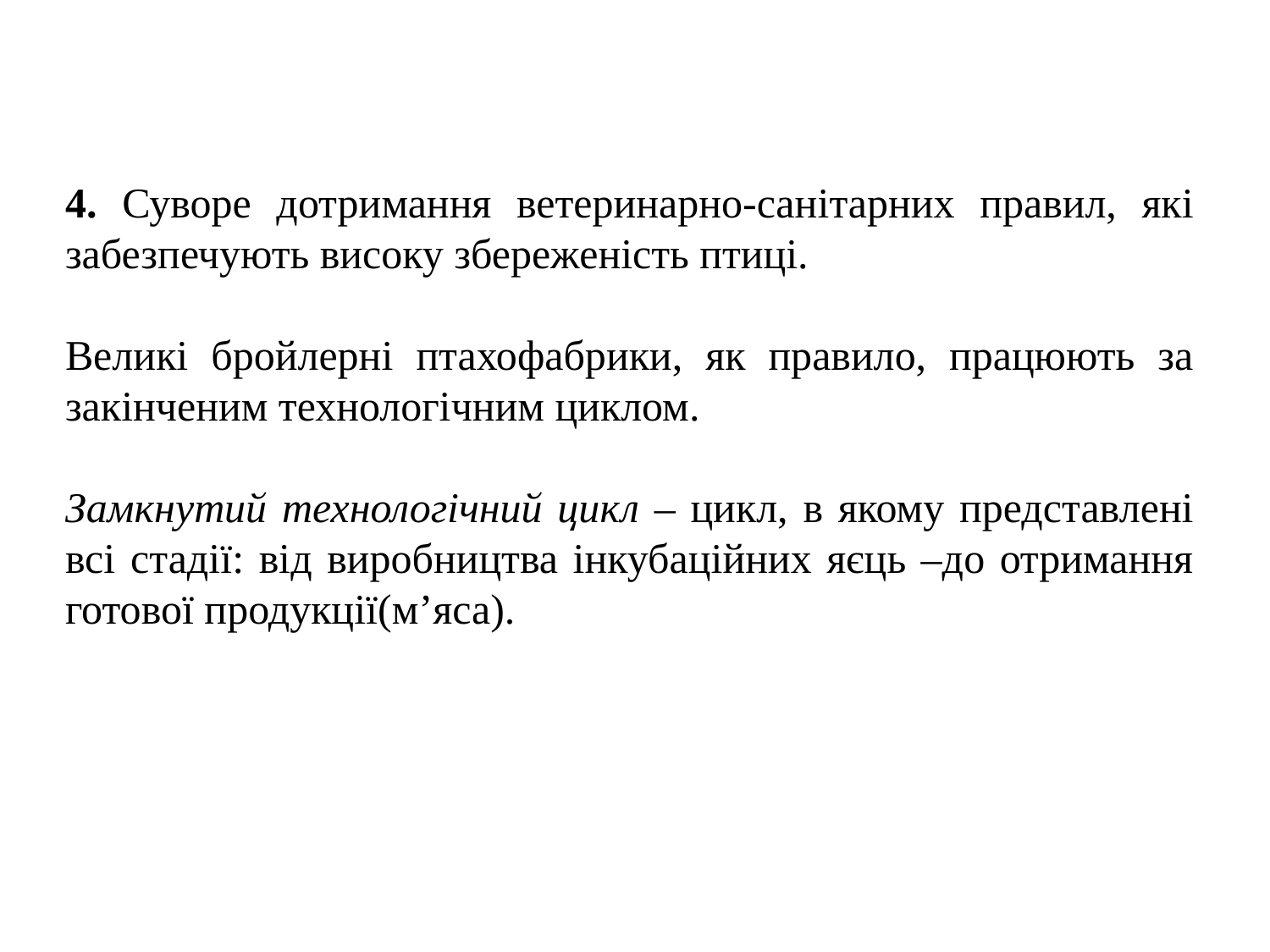

4. Суворе дотримання ветеринарно-санітарних правил, які забезпечують високу збереженість птиці.

Великі бройлерні птахофабрики, як правило, працюють за закінченим технологічним циклом.

Замкнутий технологічний цикл – цикл, в якому представлені всі стадії: від виробництва інкубаційних яєць –до отримання готової продукції(м’яса).